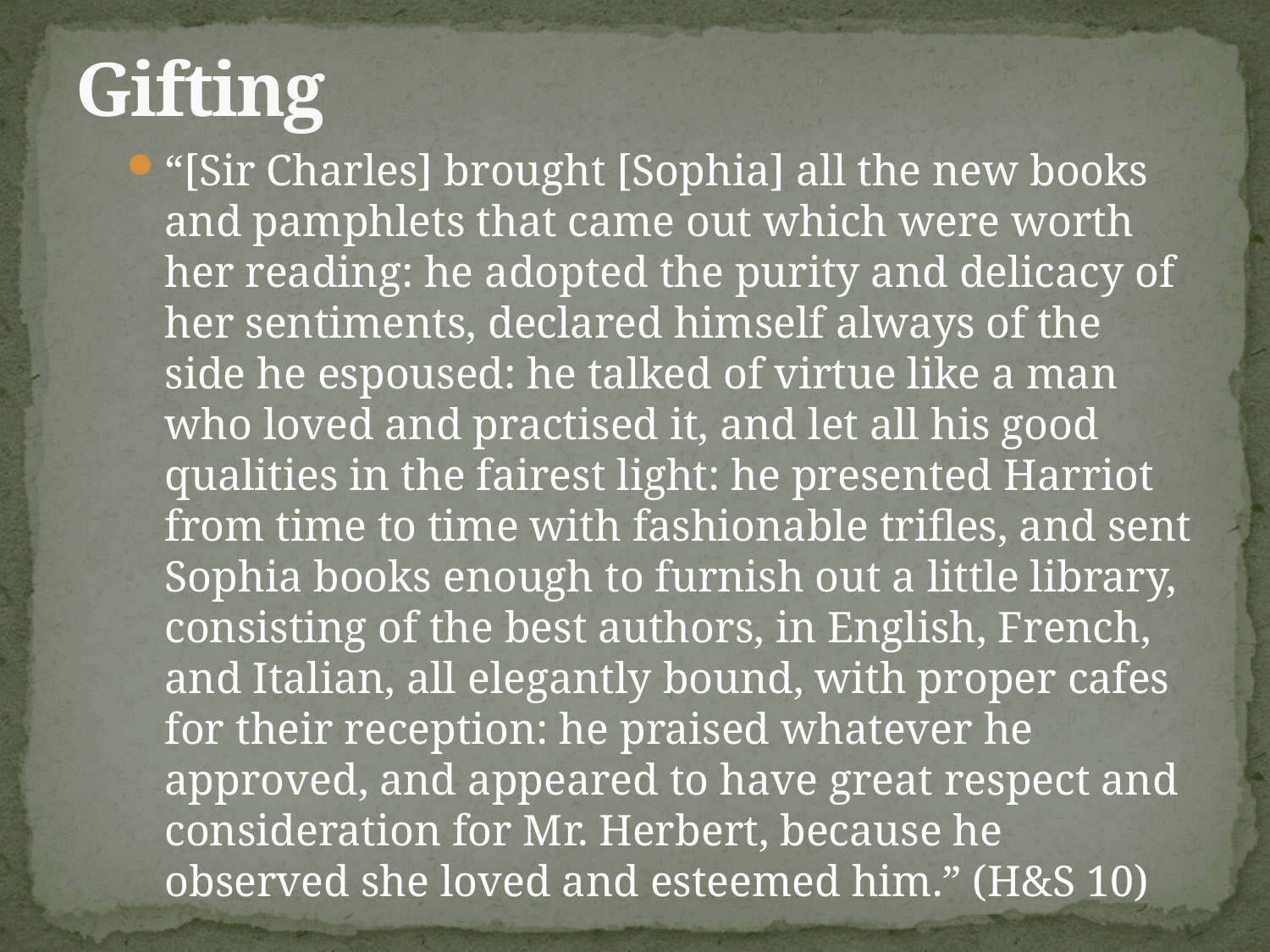

# Gifting
“[Sir Charles] brought [Sophia] all the new books and pamphlets that came out which were worth her reading: he adopted the purity and delicacy of her sentiments, declared himself always of the side he espoused: he talked of virtue like a man who loved and practised it, and let all his good qualities in the fairest light: he presented Harriot from time to time with fashionable trifles, and sent Sophia books enough to furnish out a little library, consisting of the best authors, in English, French, and Italian, all elegantly bound, with proper cafes for their reception: he praised whatever he approved, and appeared to have great respect and consideration for Mr. Herbert, because he observed she loved and esteemed him.” (H&S 10)